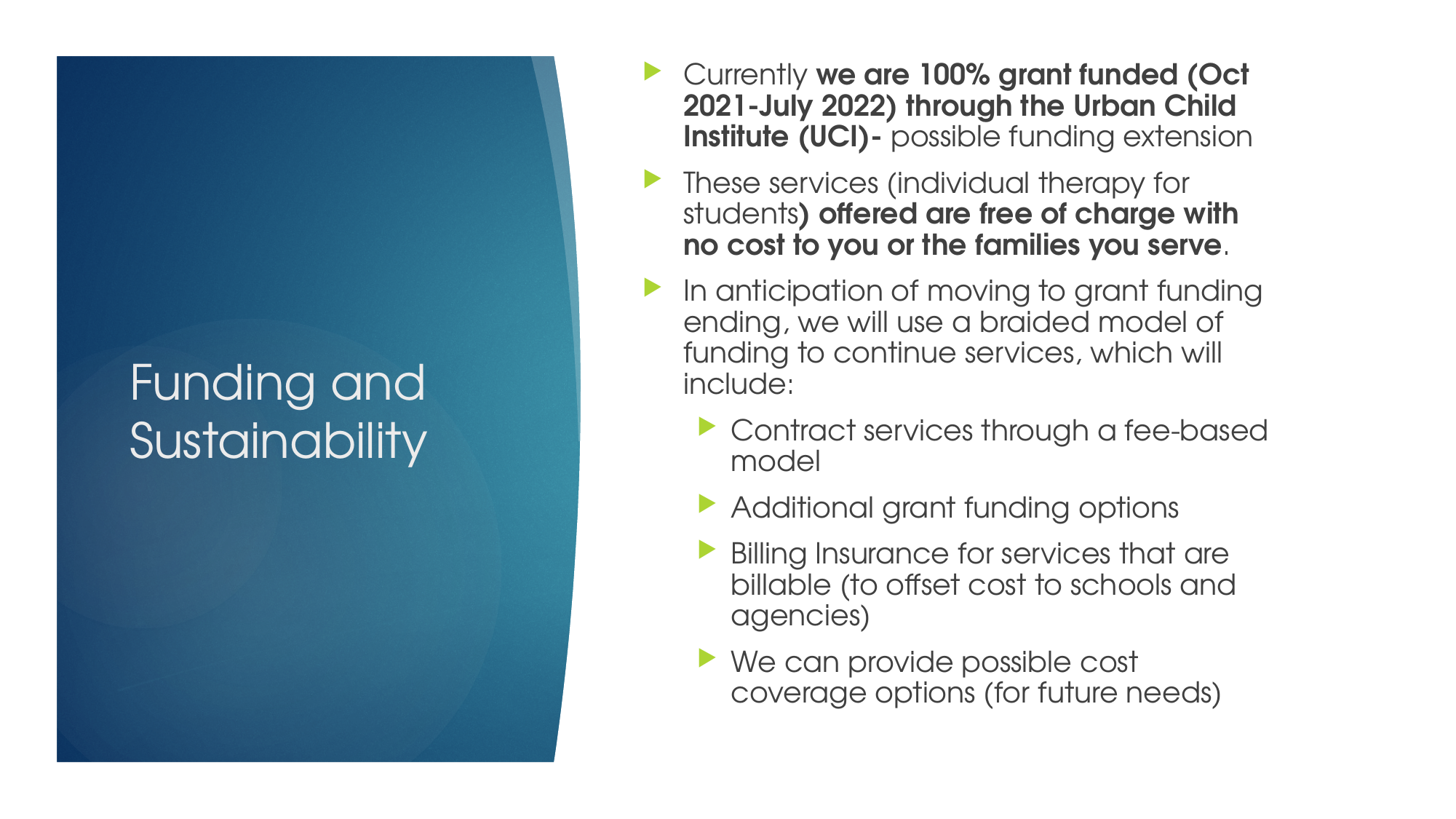

Currently we are 100% grant funded (Oct 2021-July 2022) through the Urban Child Institute (UCI)- possible funding extension
These services (individual therapy for students) offered are free of charge with no cost to you or the families you serve.
In anticipation of moving to grant funding ending, we will use a braided model of funding to continue services, which will include:
Contract services through a fee-based model
Additional grant funding options
Billing Insurance for services that are billable (to offset cost to schools and agencies)
We can provide possible cost coverage options (for future needs)

# Funding and Sustainability